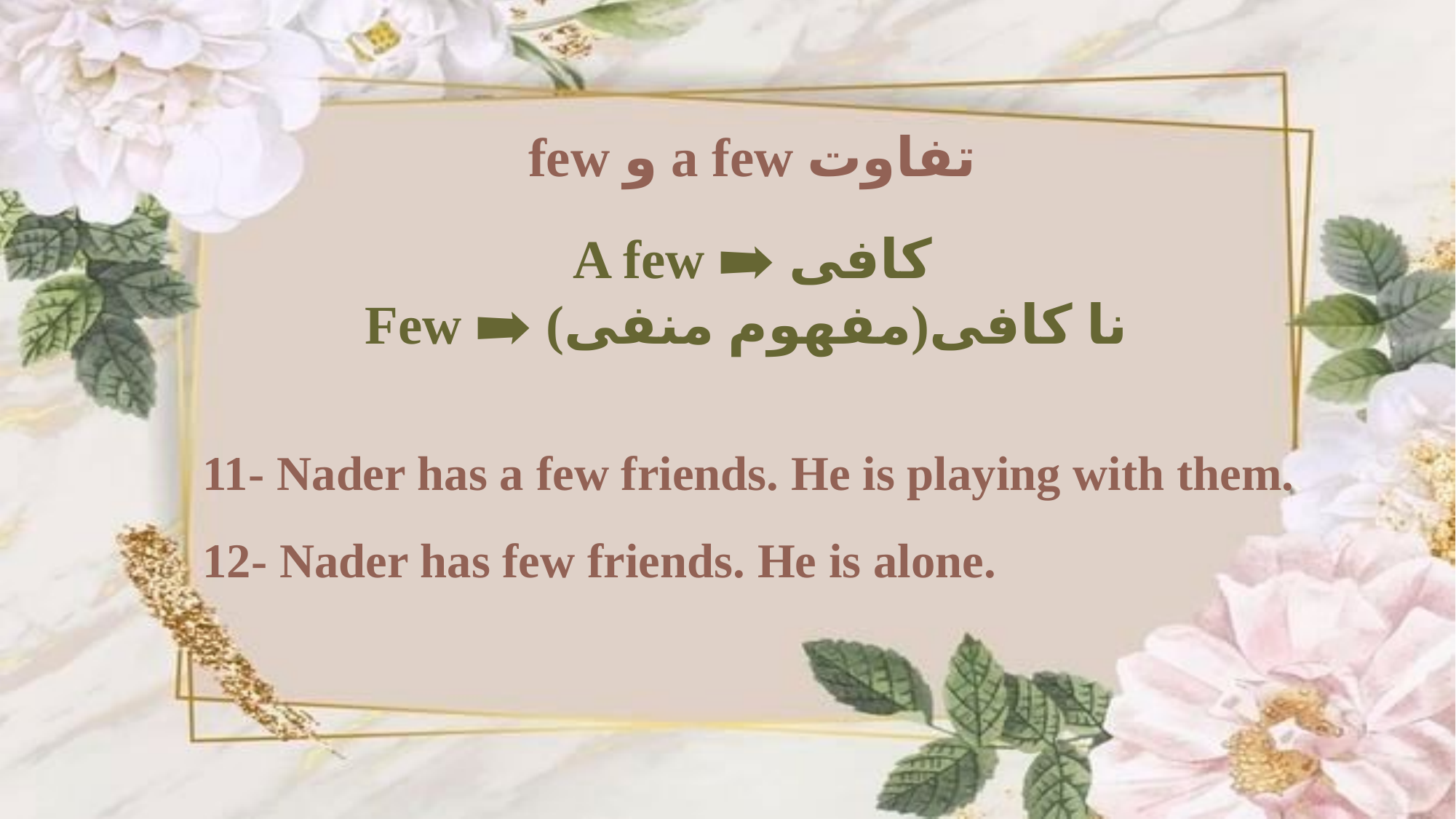

تفاوت a few و few

A few ➡ کافی
Few ➡ نا کافی(مفهوم منفی)

11- Nader has a few friends. He is playing with them.
12- Nader has few friends. He is alone.